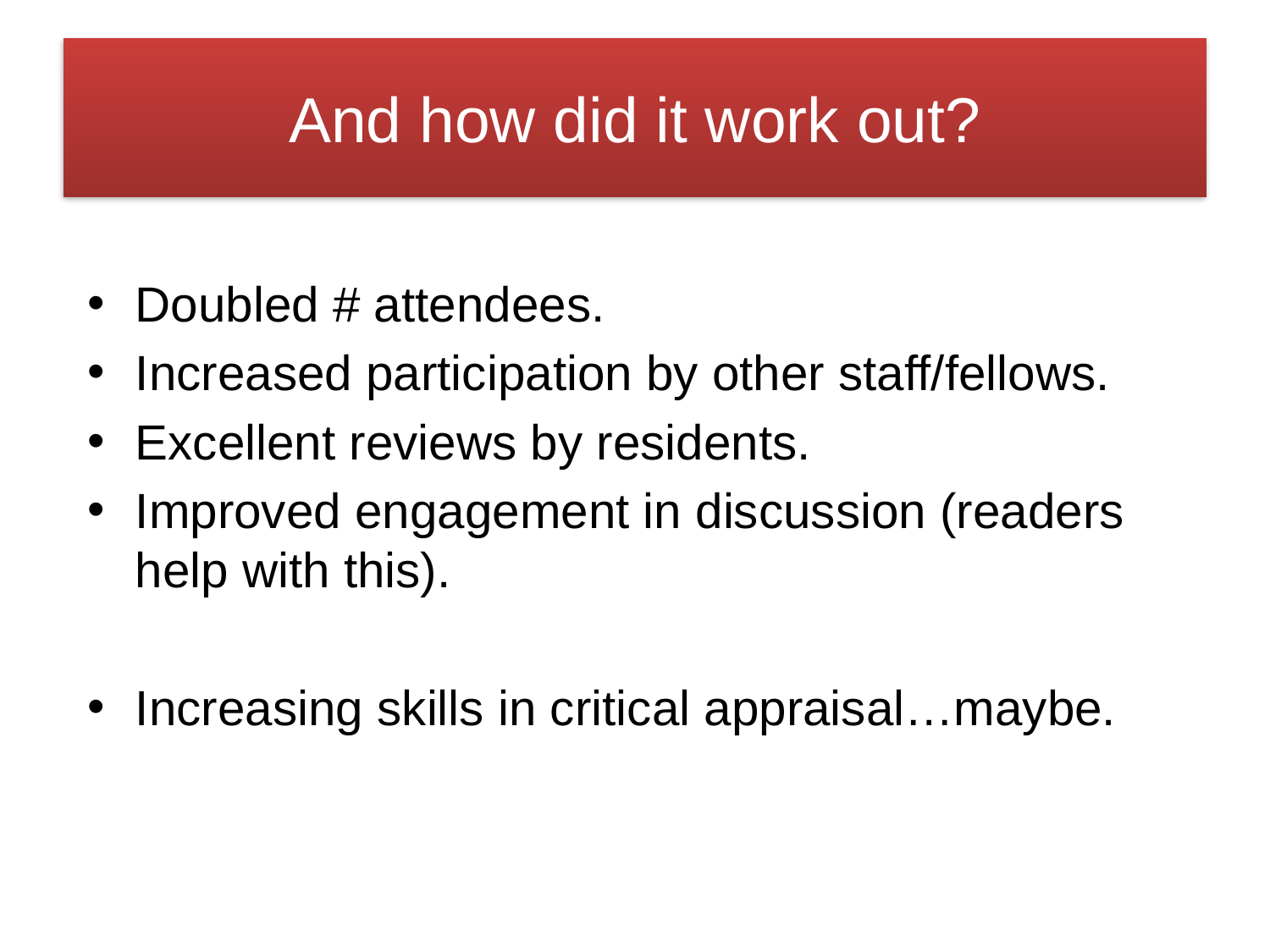

# And how did it work out?
Doubled # attendees.
Increased participation by other staff/fellows.
Excellent reviews by residents.
Improved engagement in discussion (readers help with this).

Increasing skills in critical appraisal…maybe.